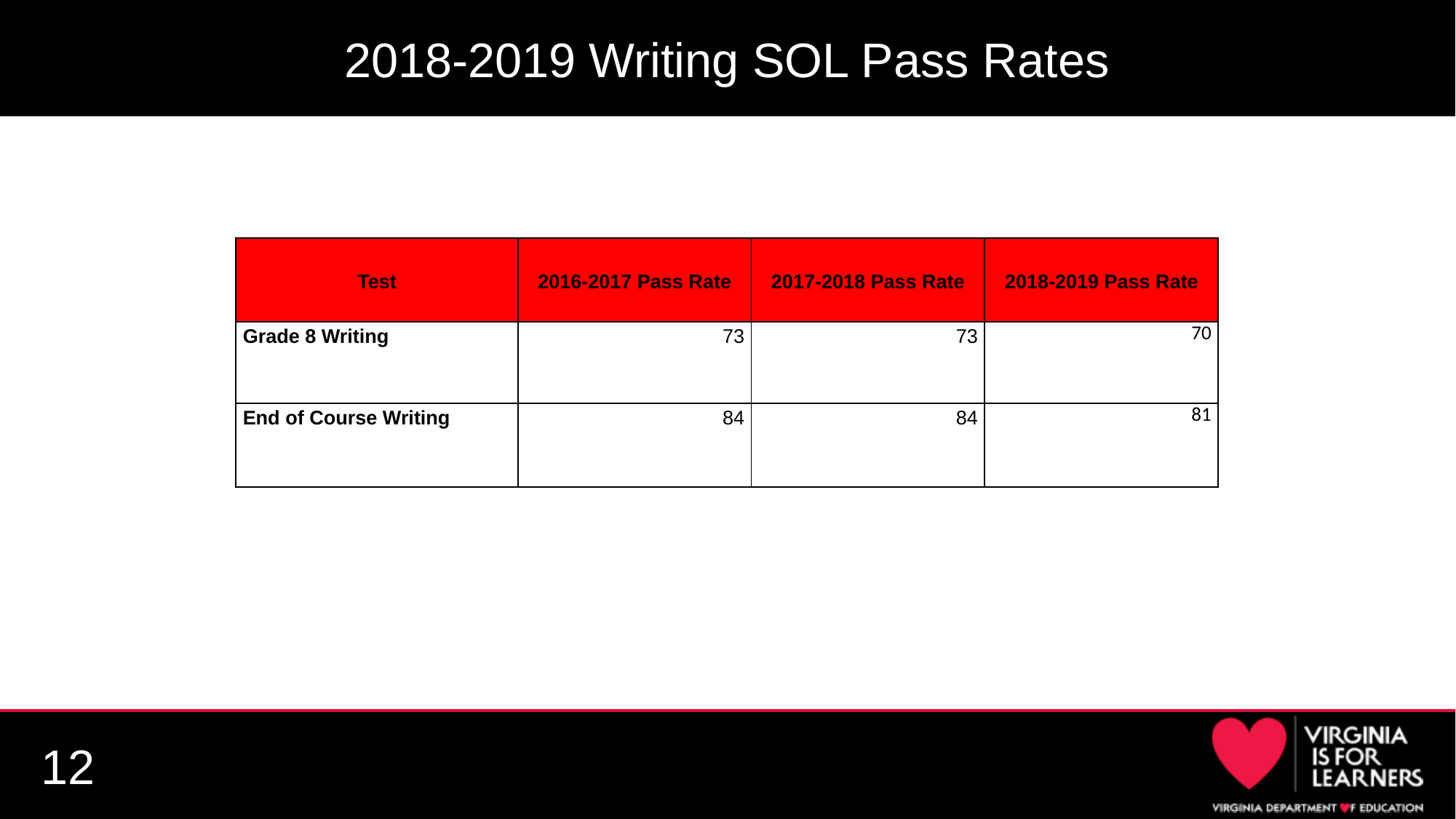

# 2018-2019 Writing SOL Pass Rates
| Test | 2016-2017 Pass Rate | 2017-2018 Pass Rate | 2018-2019 Pass Rate |
| --- | --- | --- | --- |
| Grade 8 Writing | 73 | 73 | 70 |
| End of Course Writing | 84 | 84 | 81 |